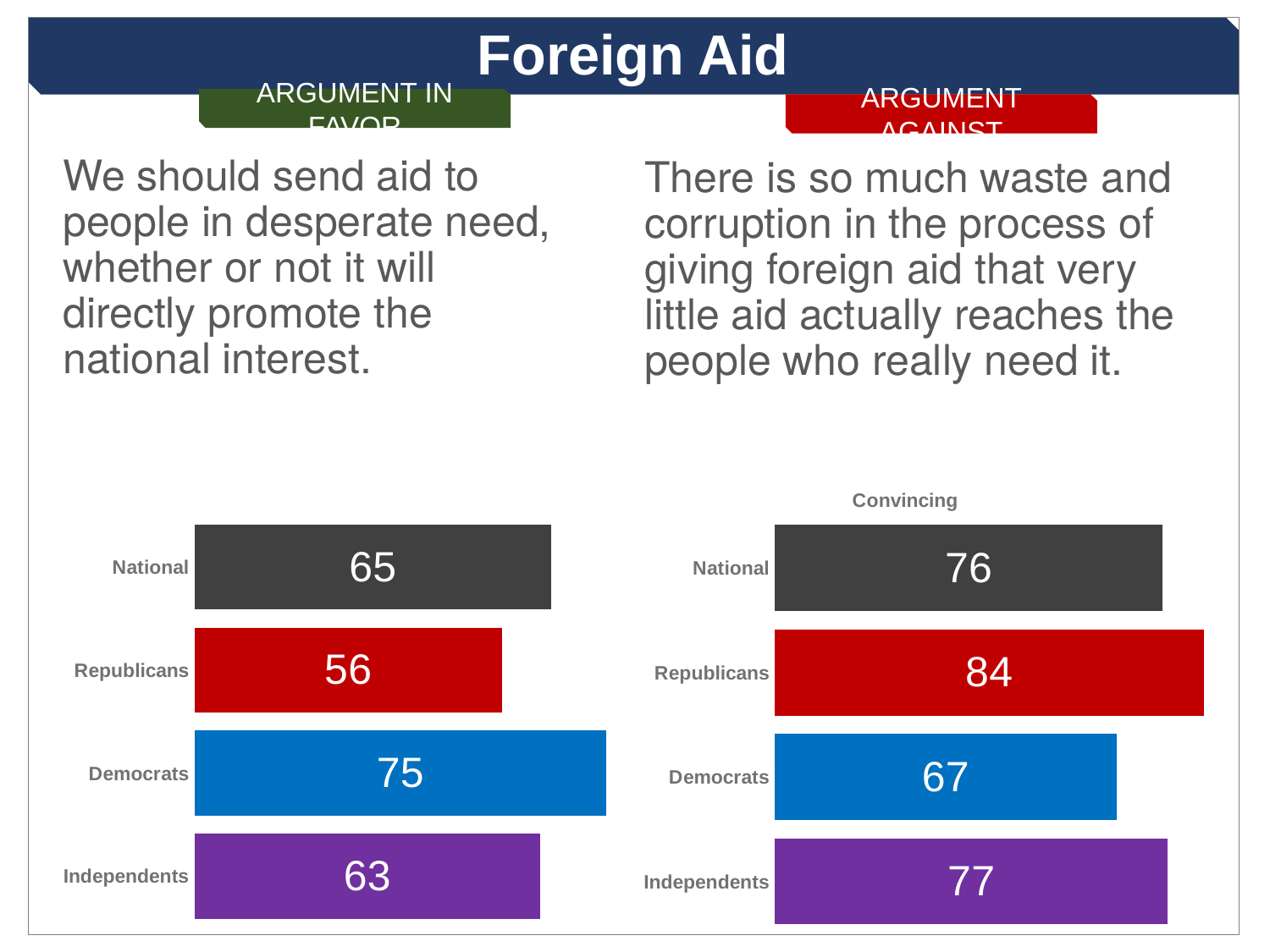

Foreign Aid
ARGUMENT IN FAVOR
ARGUMENT AGAINST
We should send aid to people in desperate need, whether or not it will directly promote the national interest.

There is so much waste and corruption in the process of giving foreign aid that very little aid actually reaches the people who really need it.

### Chart

| Category |
|---|

### Chart

| Category | Very |
|---|---|
|  | None |
|  | None |
|  | 100.0 |
| Independents | 63.0 |
| Democrats | 75.0 |
| Republicans | 56.0 |
| National | 65.0 |

### Chart

| Category | Very |
|---|---|
|  | None |
|  | None |
|  | 100.0 |
| Independents | 77.0 |
| Democrats | 67.0 |
| Republicans | 84.0 |
| National | 76.0 |